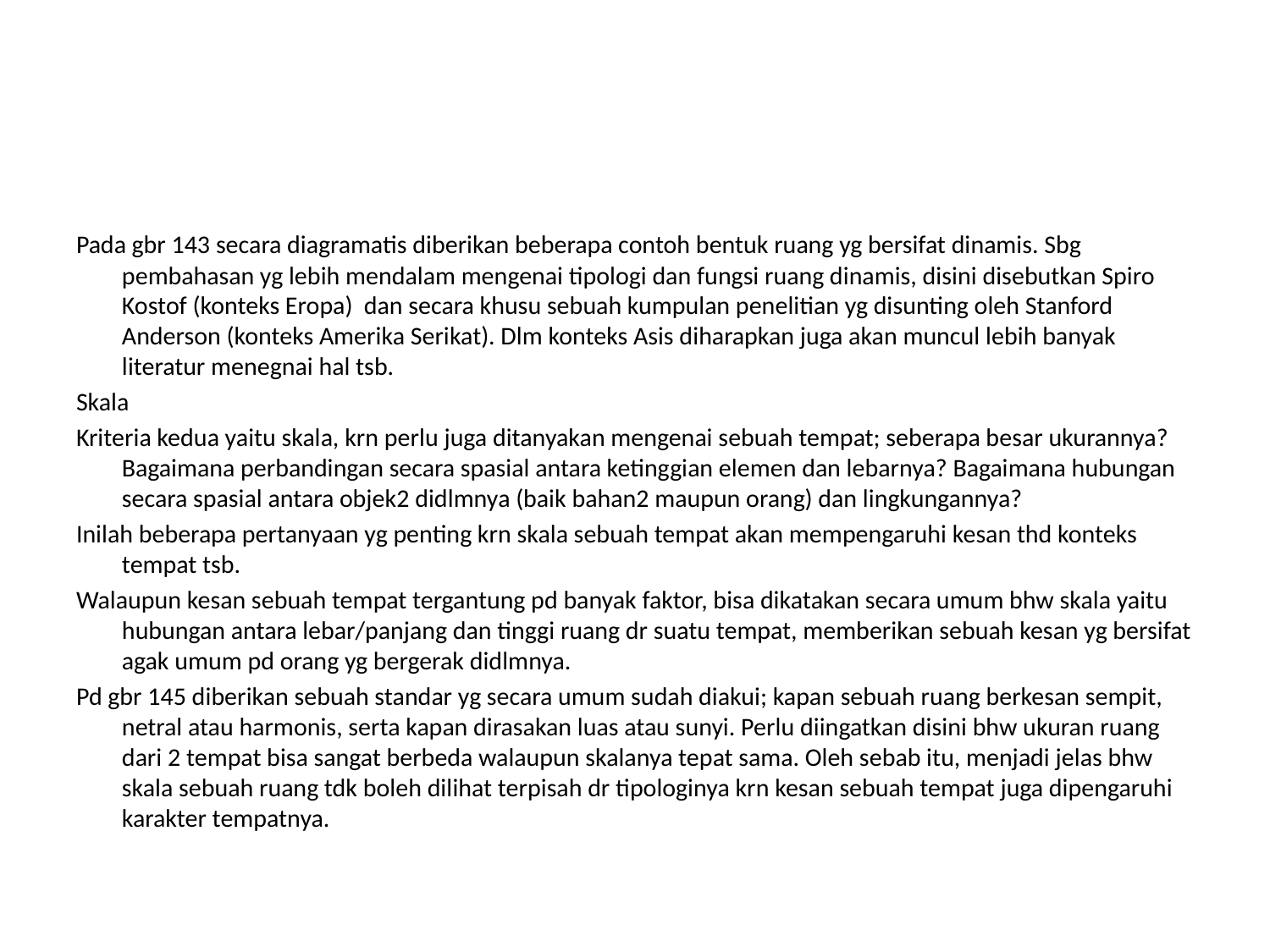

#
Pada gbr 143 secara diagramatis diberikan beberapa contoh bentuk ruang yg bersifat dinamis. Sbg pembahasan yg lebih mendalam mengenai tipologi dan fungsi ruang dinamis, disini disebutkan Spiro Kostof (konteks Eropa)  dan secara khusu sebuah kumpulan penelitian yg disunting oleh Stanford Anderson (konteks Amerika Serikat). Dlm konteks Asis diharapkan juga akan muncul lebih banyak literatur menegnai hal tsb.
Skala
Kriteria kedua yaitu skala, krn perlu juga ditanyakan mengenai sebuah tempat; seberapa besar ukurannya? Bagaimana perbandingan secara spasial antara ketinggian elemen dan lebarnya? Bagaimana hubungan secara spasial antara objek2 didlmnya (baik bahan2 maupun orang) dan lingkungannya?
Inilah beberapa pertanyaan yg penting krn skala sebuah tempat akan mempengaruhi kesan thd konteks tempat tsb.
Walaupun kesan sebuah tempat tergantung pd banyak faktor, bisa dikatakan secara umum bhw skala yaitu hubungan antara lebar/panjang dan tinggi ruang dr suatu tempat, memberikan sebuah kesan yg bersifat agak umum pd orang yg bergerak didlmnya.
Pd gbr 145 diberikan sebuah standar yg secara umum sudah diakui; kapan sebuah ruang berkesan sempit, netral atau harmonis, serta kapan dirasakan luas atau sunyi. Perlu diingatkan disini bhw ukuran ruang dari 2 tempat bisa sangat berbeda walaupun skalanya tepat sama. Oleh sebab itu, menjadi jelas bhw skala sebuah ruang tdk boleh dilihat terpisah dr tipologinya krn kesan sebuah tempat juga dipengaruhi karakter tempatnya.